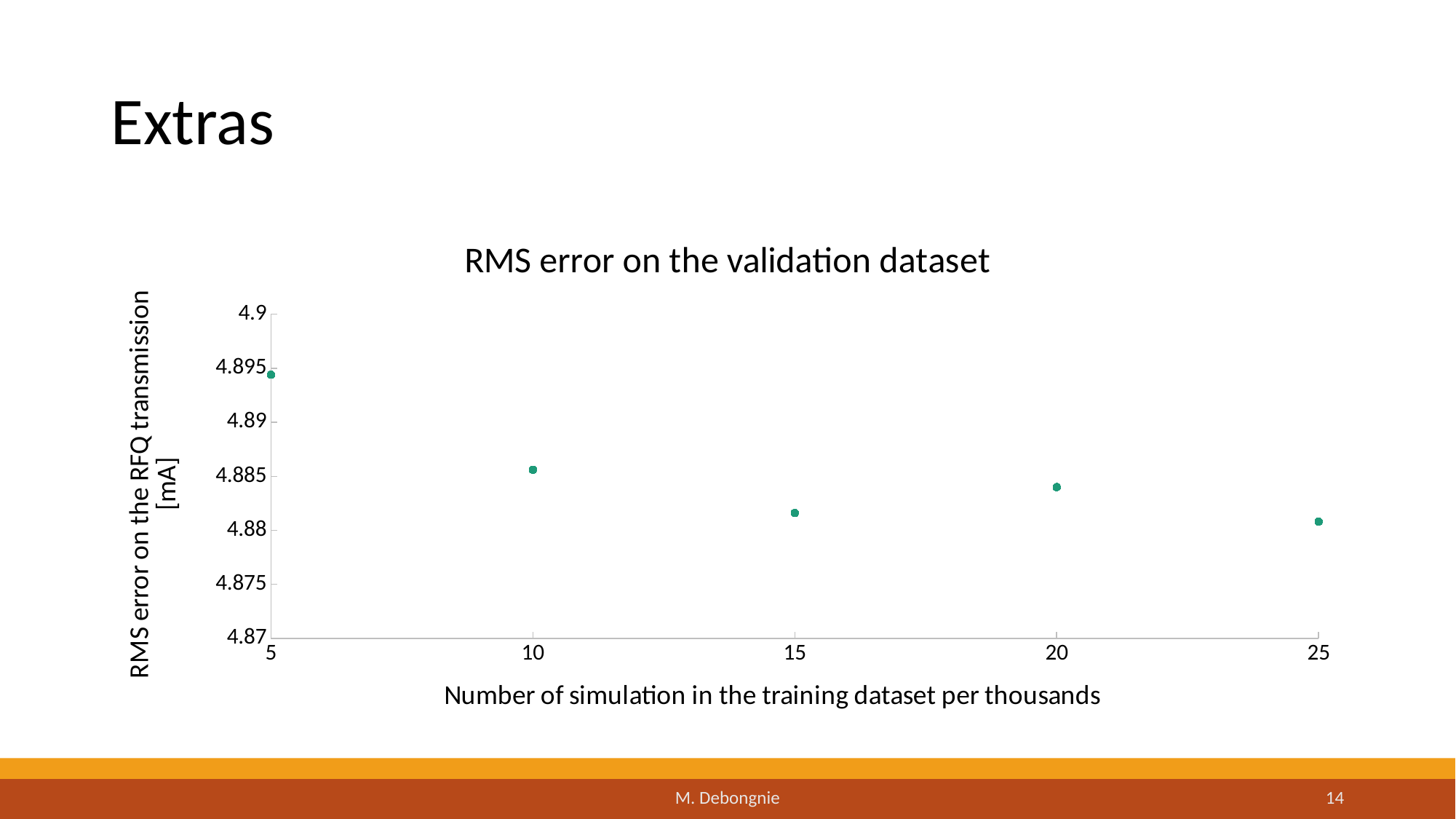

# Extras

### Chart: RMS error on the validation dataset

| Category |  |
|---|---|

M. Debongnie
14